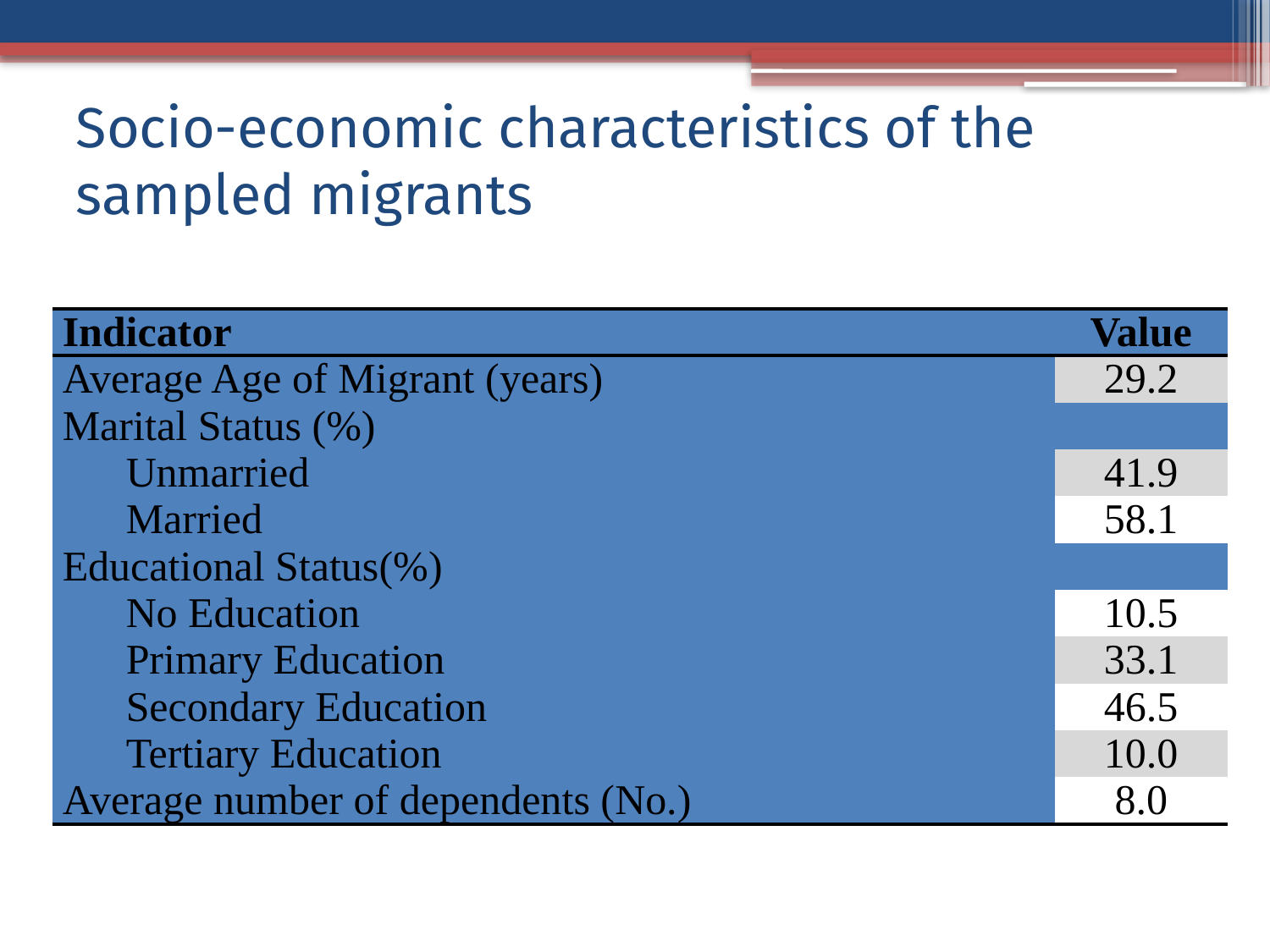

# Socio-economic characteristics of the sampled migrants
| Indicator | Value |
| --- | --- |
| Average Age of Migrant (years) | 29.2 |
| Marital Status (%) |  |
| Unmarried | 41.9 |
| Married | 58.1 |
| Educational Status(%) |  |
| No Education | 10.5 |
| Primary Education | 33.1 |
| Secondary Education | 46.5 |
| Tertiary Education | 10.0 |
| Average number of dependents (No.) | 8.0 |